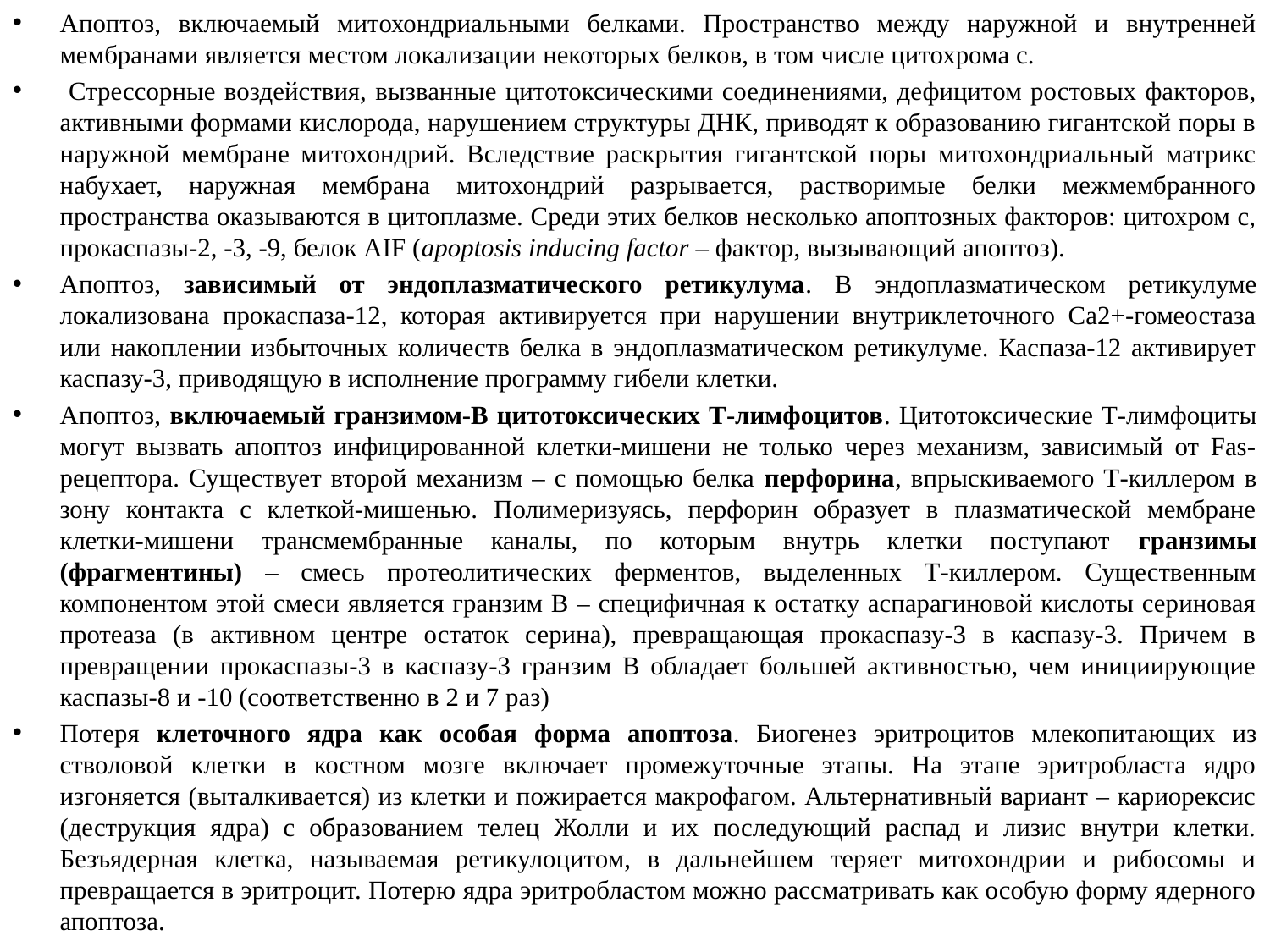

Апоптоз, включаемый митохондриальными белками. Пространство между наружной и внутренней мембранами является местом локализации некоторых белков, в том числе цитохрома с.
 Стрессорные воздействия, вызванные цитотоксическими соединениями, дефицитом ростовых факторов, активными формами кислорода, нарушением структуры ДНК, приводят к образованию гигантской поры в наружной мембране митохондрий. Вследствие раскрытия гигантской поры митохондриальный матрикс набухает, наружная мембрана митохондрий разрывается, растворимые белки межмембранного пространства оказываются в цитоплазме. Среди этих белков несколько апоптозных факторов: цитохром с, прокаспазы-2, -3, -9, белок AIF (apoptosis inducing factor – фактор, вызывающий апоптоз).
Апоптоз, зависимый от эндоплазматического ретикулума. В эндоплазматическом ретикулуме локализована прокаспаза-12, которая активируется при нарушении внутриклеточного Са2+-гомеостаза или накоплении избыточных количеств белка в эндоплазматическом ретикулуме. Каспаза-12 активирует каспазу-3, приводящую в исполнение программу гибели клетки.
Апоптоз, включаемый гранзимом-В цитотоксических Т-лимфоцитов. Цитотоксические Т-лимфоциты могут вызвать апоптоз инфицированной клетки-мишени не только через механизм, зависимый от Fas-рецептора. Существует второй механизм – с помощью белка перфорина, впрыскиваемого Т-киллером в зону контакта с клеткой-мишенью. Полимеризуясь, перфорин образует в плазматической мембране клетки-мишени трансмембранные каналы, по которым внутрь клетки поступают гранзимы (фрагментины) – смесь протеолитических ферментов, выделенных Т-киллером. Существенным компонентом этой смеси является гранзим В – специфичная к остатку аспарагиновой кислоты сериновая протеаза (в активном центре остаток серина), превращающая прокаспазу-3 в каспазу-3. Причем в превращении прокаспазы-3 в каспазу-3 гранзим B обладает большей активностью, чем инициирующие каспазы-8 и -10 (соответственно в 2 и 7 раз)
Потеря клеточного ядра как особая форма апоптоза. Биогенез эритроцитов млекопитающих из стволовой клетки в костном мозге включает промежуточные этапы. На этапе эритробласта ядро изгоняется (выталкивается) из клетки и пожирается макрофагом. Альтернативный вариант – кариорексис (деструкция ядра) с образованием телец Жолли и их последующий распад и лизис внутри клетки. Безъядерная клетка, называемая ретикулоцитом, в дальнейшем теряет митохондрии и рибосомы и превращается в эритроцит. Потерю ядра эритробластом можно рассматривать как особую форму ядерного апоптоза.